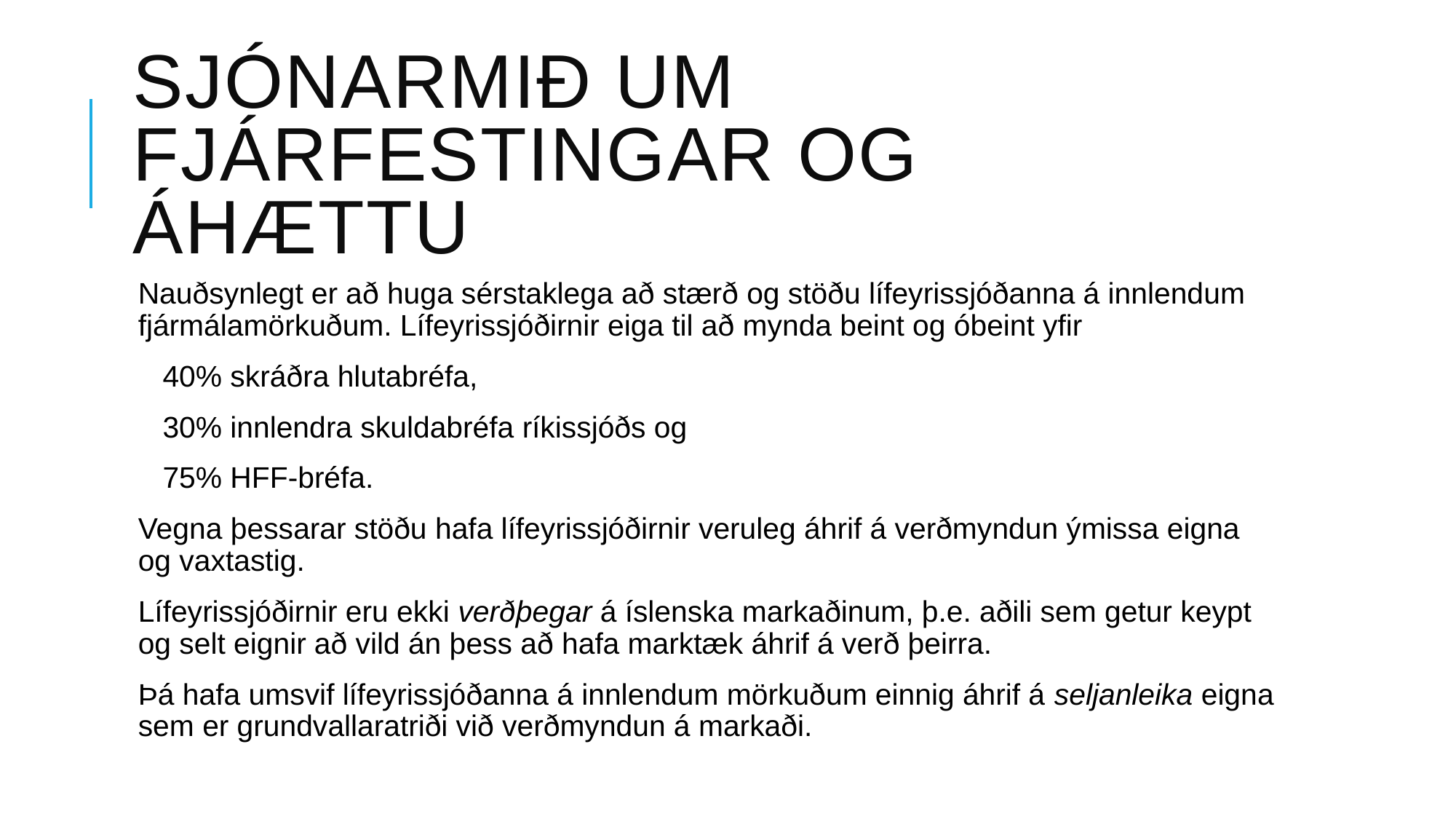

# Sjónarmið um fjárfestingar og áhættu
Nauðsynlegt er að huga sérstaklega að stærð og stöðu lífeyrissjóðanna á innlendum fjármálamörkuðum. Lífeyrissjóðirnir eiga til að mynda beint og óbeint yfir
   40% skráðra hlutabréfa,
   30% innlendra skuldabréfa ríkissjóðs og
   75% HFF-bréfa.
Vegna þessarar stöðu hafa lífeyrissjóðirnir veruleg áhrif á verðmyndun ýmissa eigna og vaxtastig.
Lífeyrissjóðirnir eru ekki verðþegar á íslenska markaðinum, þ.e. aðili sem getur keypt og selt eignir að vild án þess að hafa marktæk áhrif á verð þeirra.
Þá hafa umsvif lífeyrissjóðanna á innlendum mörkuðum einnig áhrif á seljanleika eigna sem er grundvallaratriði við verðmyndun á markaði.